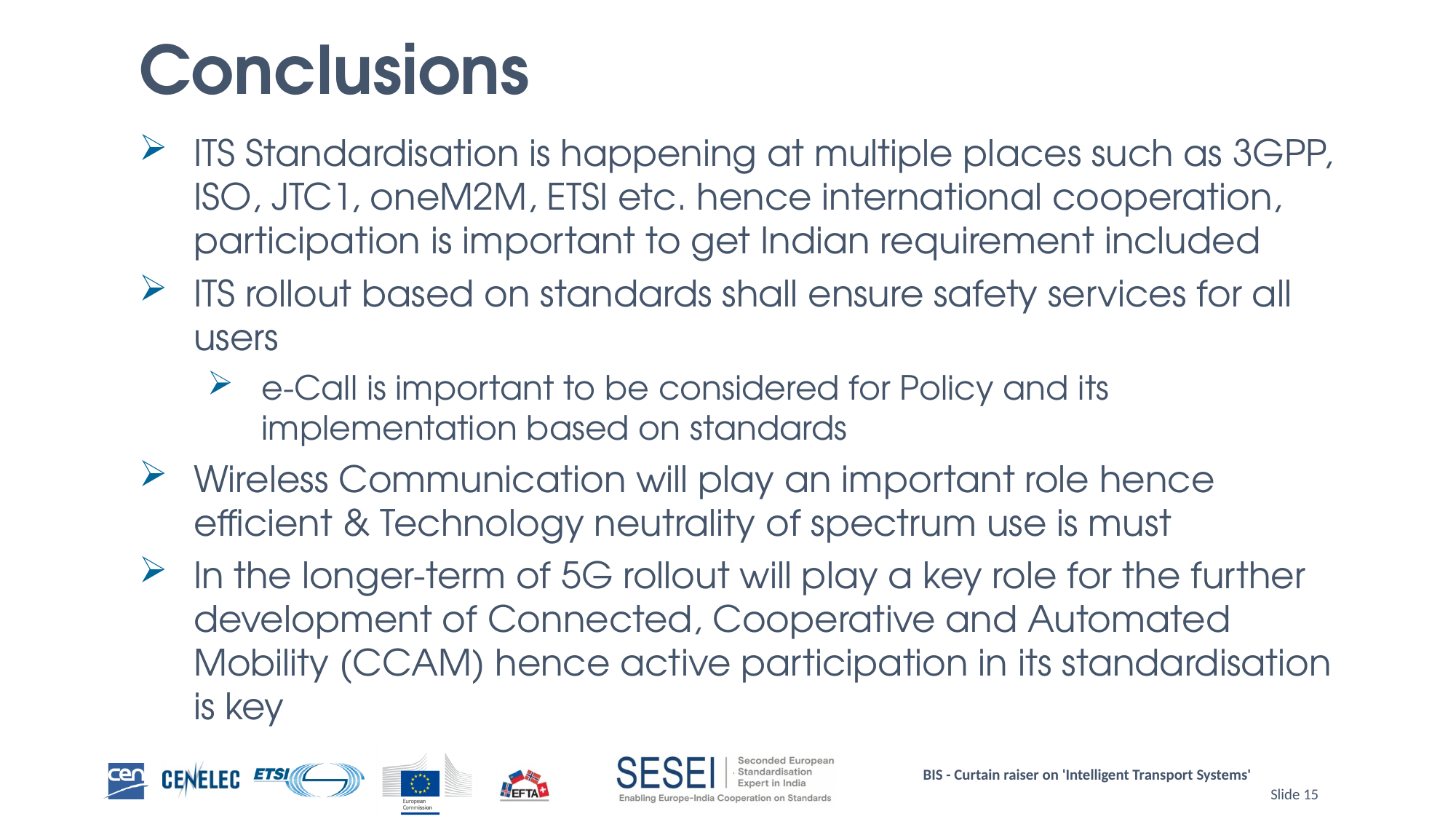

Conclusions
ITS Standardisation is happening at multiple places such as 3GPP, ISO, JTC1, oneM2M, ETSI etc. hence international cooperation, participation is important to get Indian requirement included
ITS rollout based on standards shall ensure safety services for all users
e-Call is important to be considered for Policy and its implementation based on standards
Wireless Communication will play an important role hence efficient & Technology neutrality of spectrum use is must
In the longer-term of 5G rollout will play a key role for the further development of Connected, Cooperative and Automated Mobility (CCAM) hence active participation in its standardisation is key